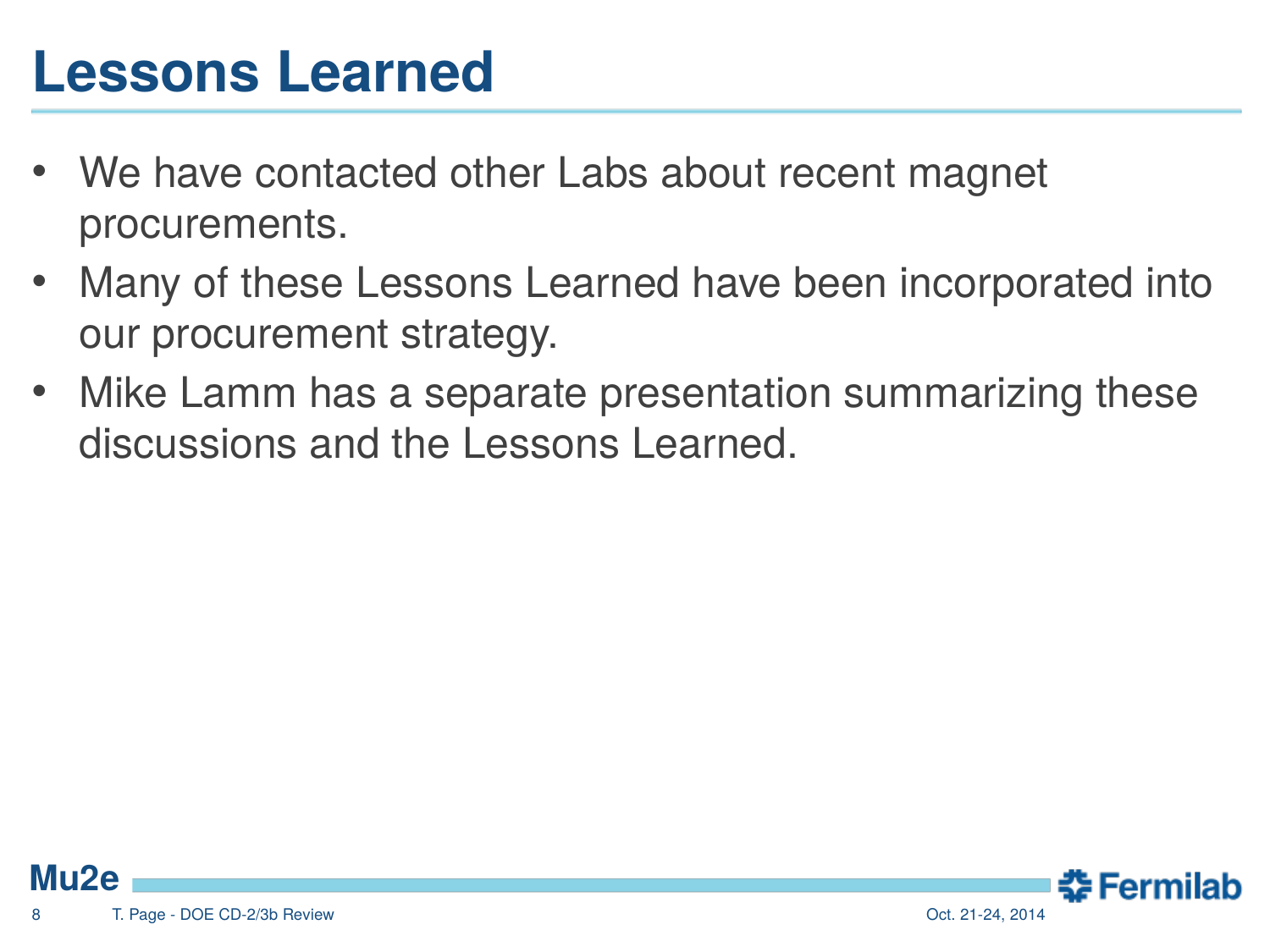

# Lessons Learned
We have contacted other Labs about recent magnet procurements.
Many of these Lessons Learned have been incorporated into our procurement strategy.
Mike Lamm has a separate presentation summarizing these discussions and the Lessons Learned.
8
T. Page - DOE CD-2/3b Review
Oct. 21-24, 2014